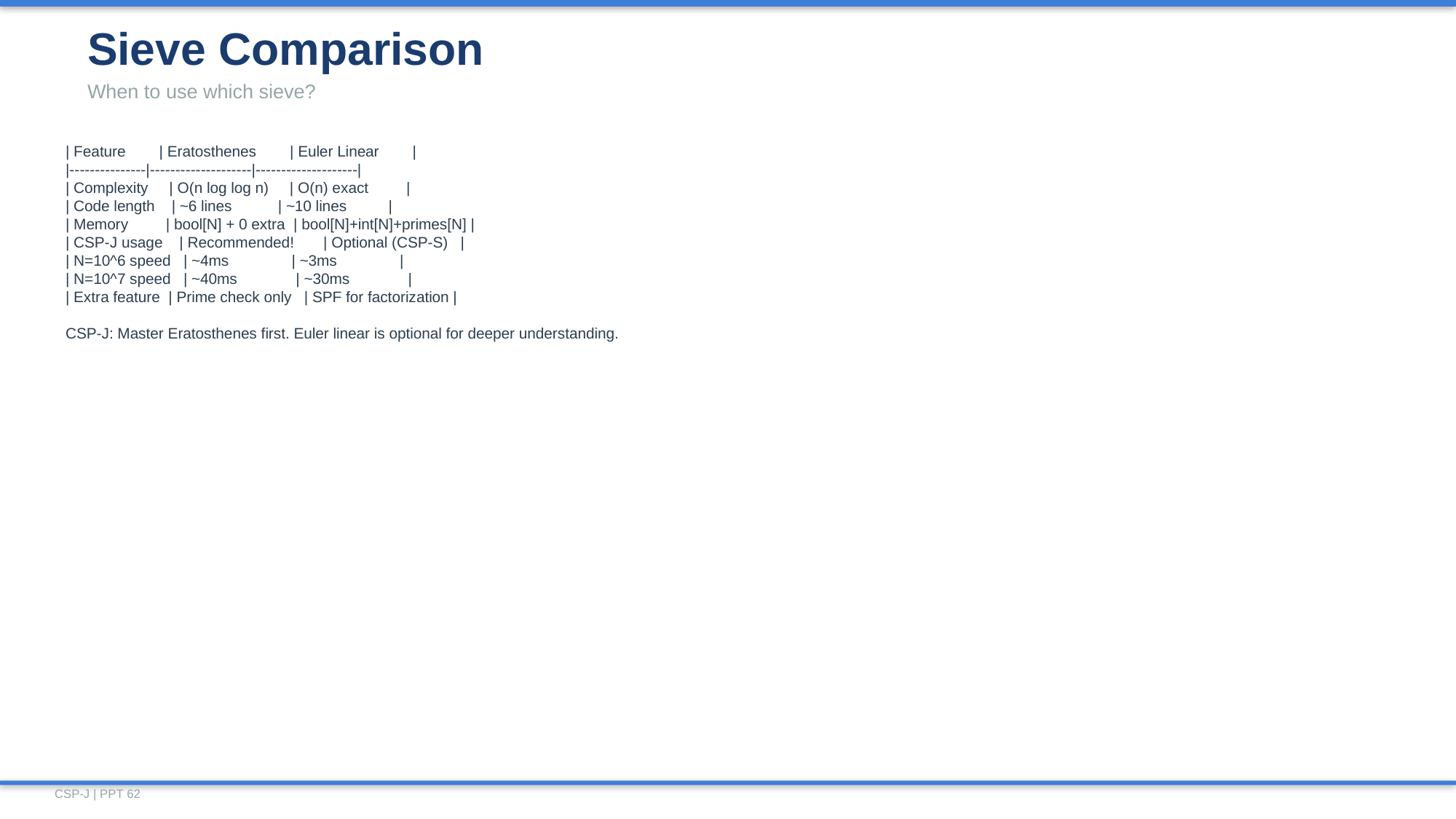

Sieve Comparison
When to use which sieve?
| Feature        | Eratosthenes        | Euler Linear        |
|---------------|--------------------|--------------------|
| Complexity     | O(n log log n)     | O(n) exact         |
| Code length    | ~6 lines           | ~10 lines          |
| Memory         | bool[N] + 0 extra  | bool[N]+int[N]+primes[N] |
| CSP-J usage    | Recommended!       | Optional (CSP-S)   |
| N=10^6 speed   | ~4ms               | ~3ms               |
| N=10^7 speed   | ~40ms              | ~30ms              |
| Extra feature  | Prime check only   | SPF for factorization |
CSP-J: Master Eratosthenes first. Euler linear is optional for deeper understanding.

CSP-J | PPT 62